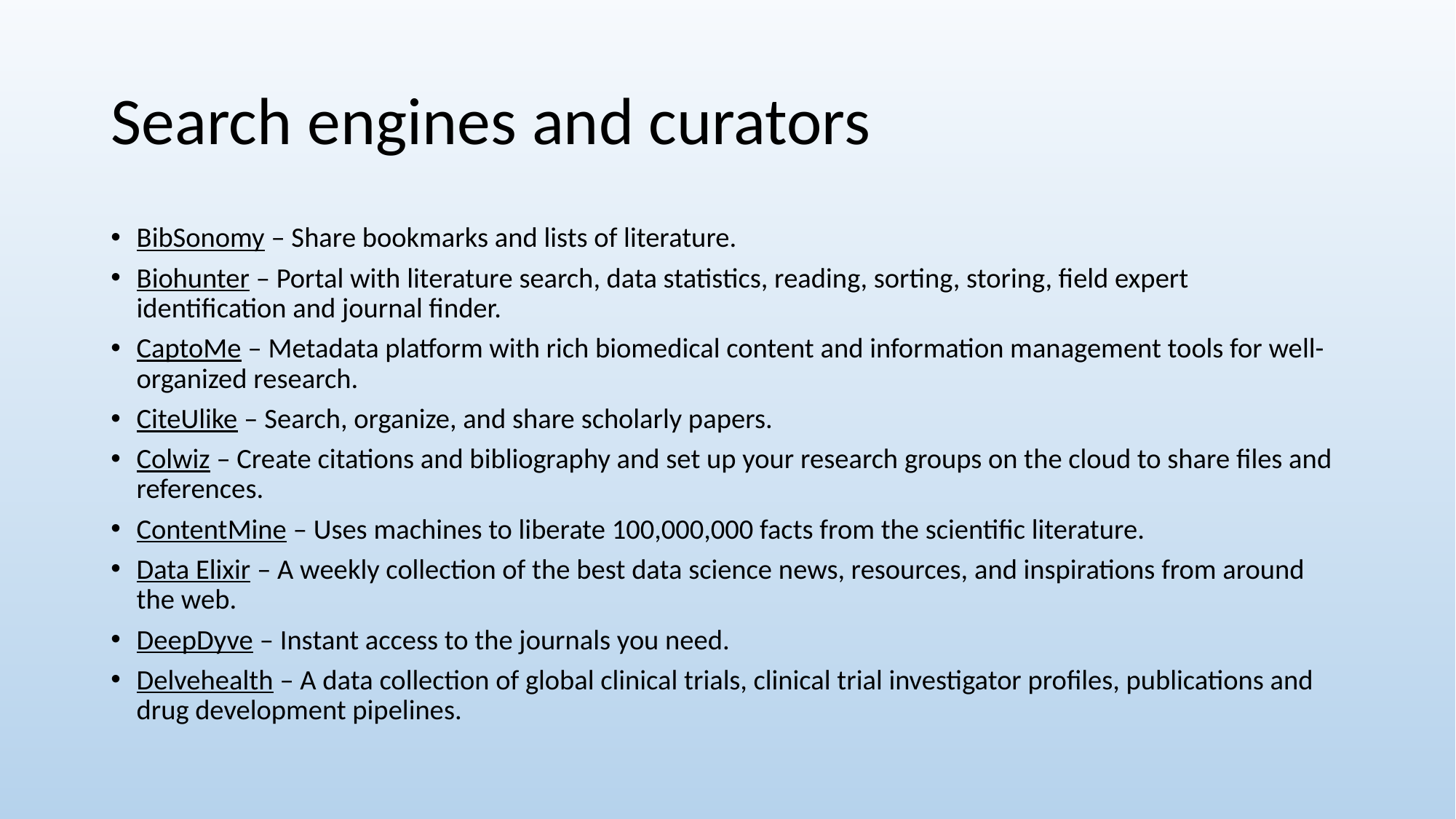

# Search engines and curators
BibSonomy – Share bookmarks and lists of literature.
Biohunter – Portal with literature search, data statistics, reading, sorting, storing, field expert identification and journal finder.
CaptoMe – Metadata platform with rich biomedical content and information management tools for well-organized research.
CiteUlike – Search, organize, and share scholarly papers.
Colwiz – Create citations and bibliography and set up your research groups on the cloud to share files and references.
ContentMine – Uses machines to liberate 100,000,000 facts from the scientific literature.
Data Elixir – A weekly collection of the best data science news, resources, and inspirations from around the web.
DeepDyve – Instant access to the journals you need.
Delvehealth – A data collection of global clinical trials, clinical trial investigator profiles, publications and drug development pipelines.